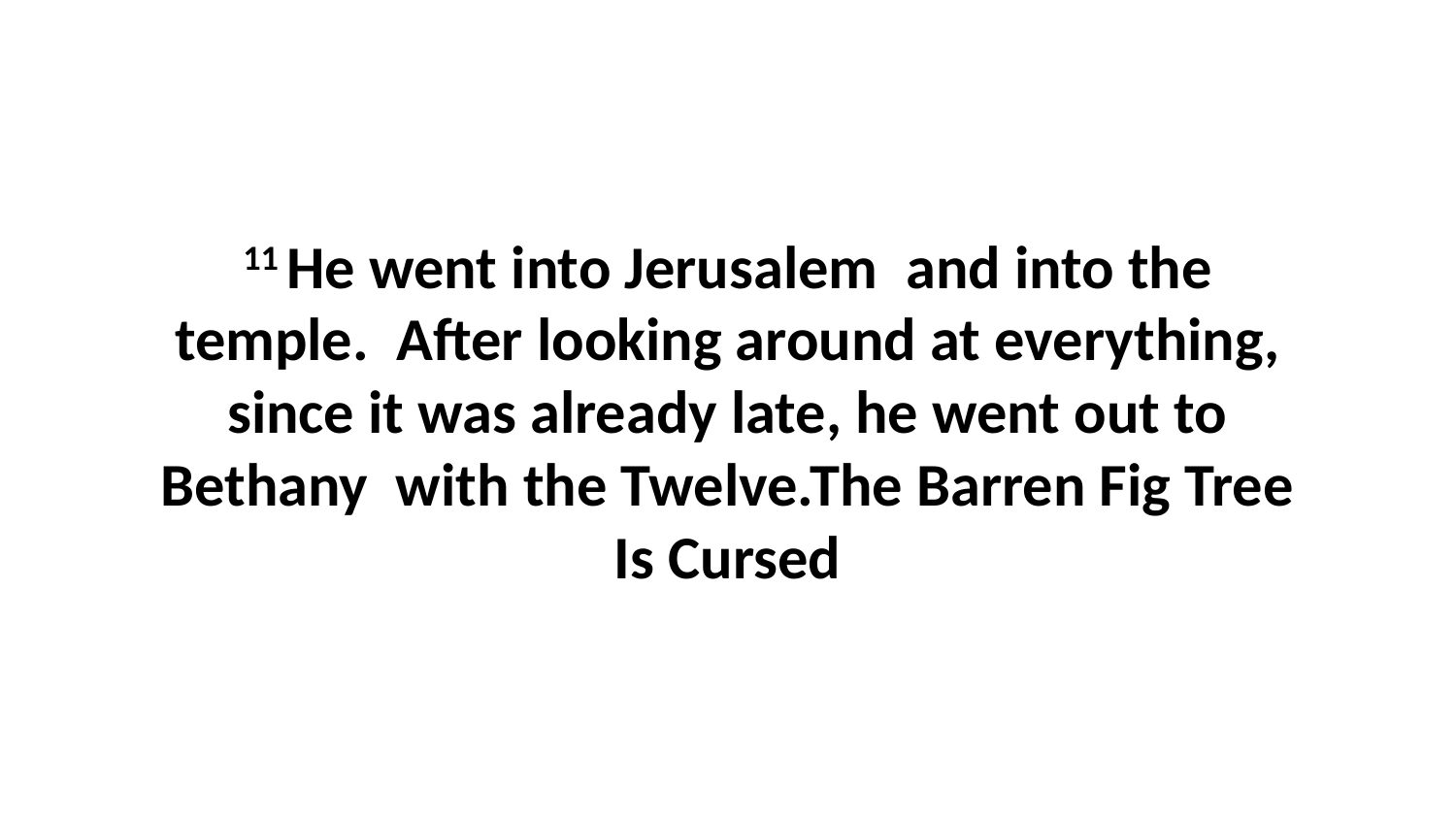

11 He went into Jerusalem  and into the temple.  After looking around at everything, since it was already late, he went out to Bethany  with the Twelve.The Barren Fig Tree Is Cursed